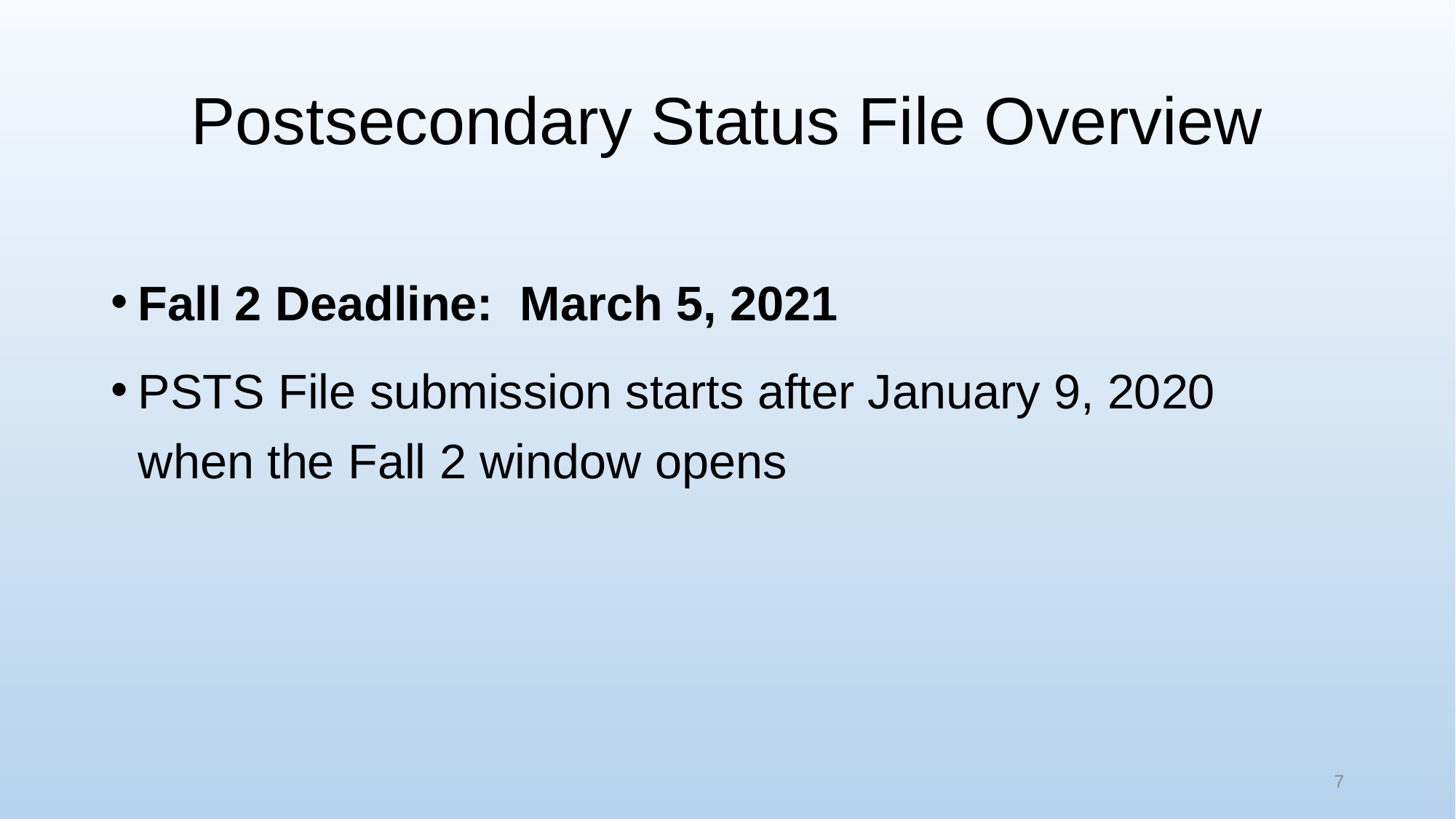

# Postsecondary Status File Overview
Fall 2 Deadline:  March 5, 2021
PSTS File submission starts after January 9, 2020 when the Fall 2 window opens

7